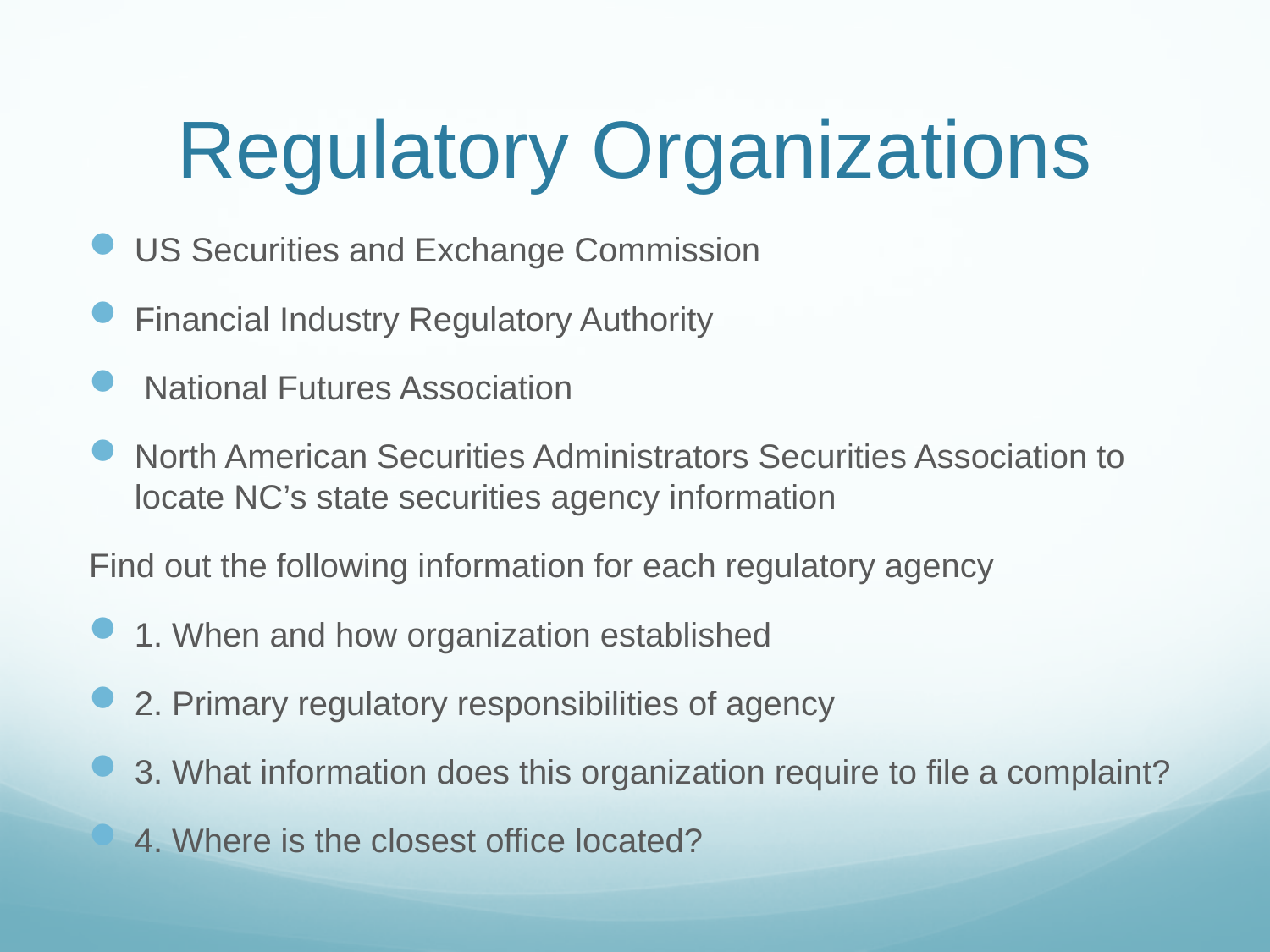

# Regulatory Organizations
US Securities and Exchange Commission
Financial Industry Regulatory Authority
 National Futures Association
North American Securities Administrators Securities Association to locate NC’s state securities agency information
Find out the following information for each regulatory agency
1. When and how organization established
2. Primary regulatory responsibilities of agency
3. What information does this organization require to file a complaint?
4. Where is the closest office located?